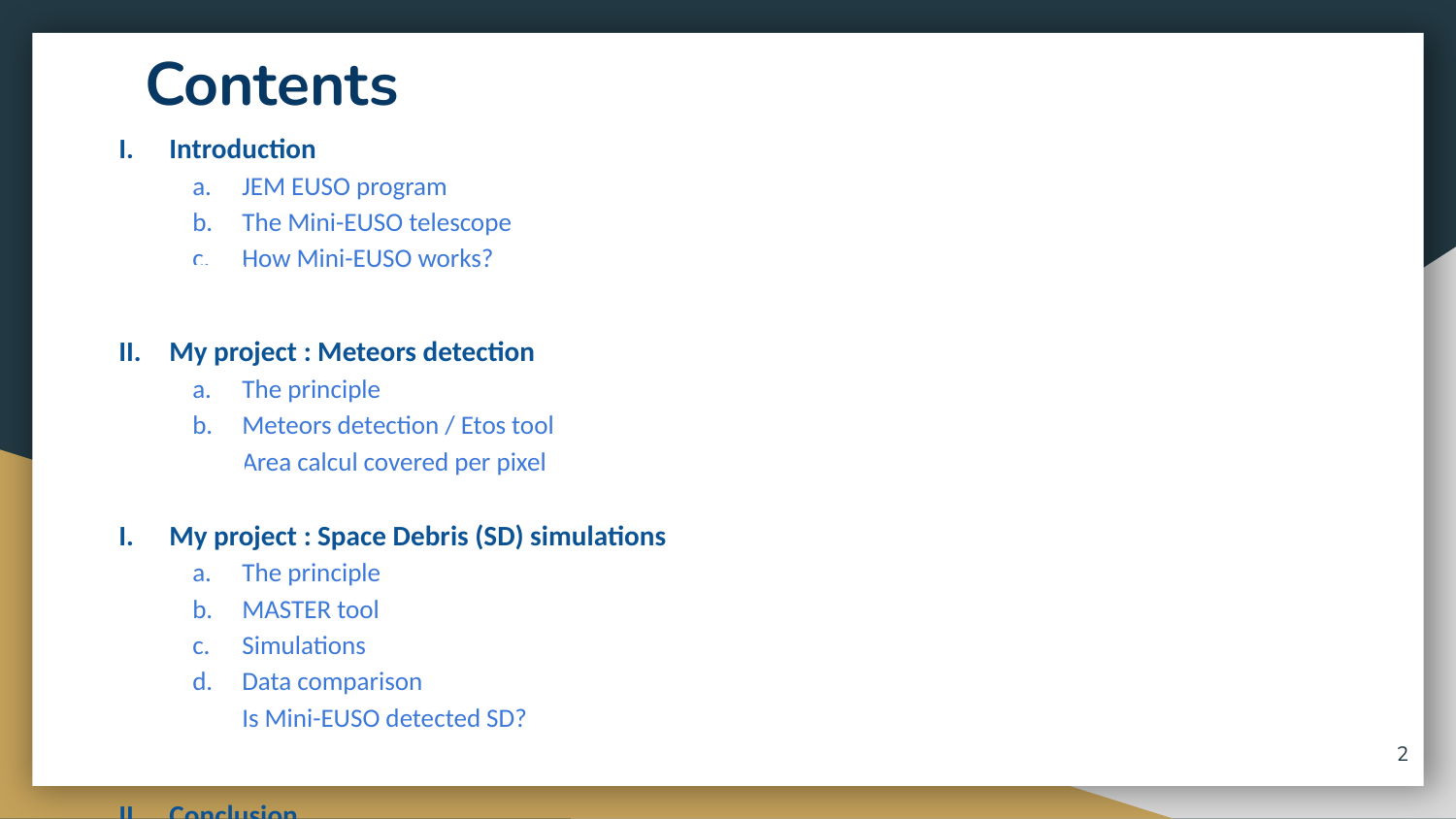

Contents
Introduction
JEM EUSO program
The Mini-EUSO telescope
How Mini-EUSO works?

My project : Meteors detection
The principle
Meteors detection / Etos tool
Area calcul covered per pixel

My project : Space Debris (SD) simulations
The principle
MASTER tool
Simulations
Data comparison
Is Mini-EUSO detected SD?

Conclusion

2